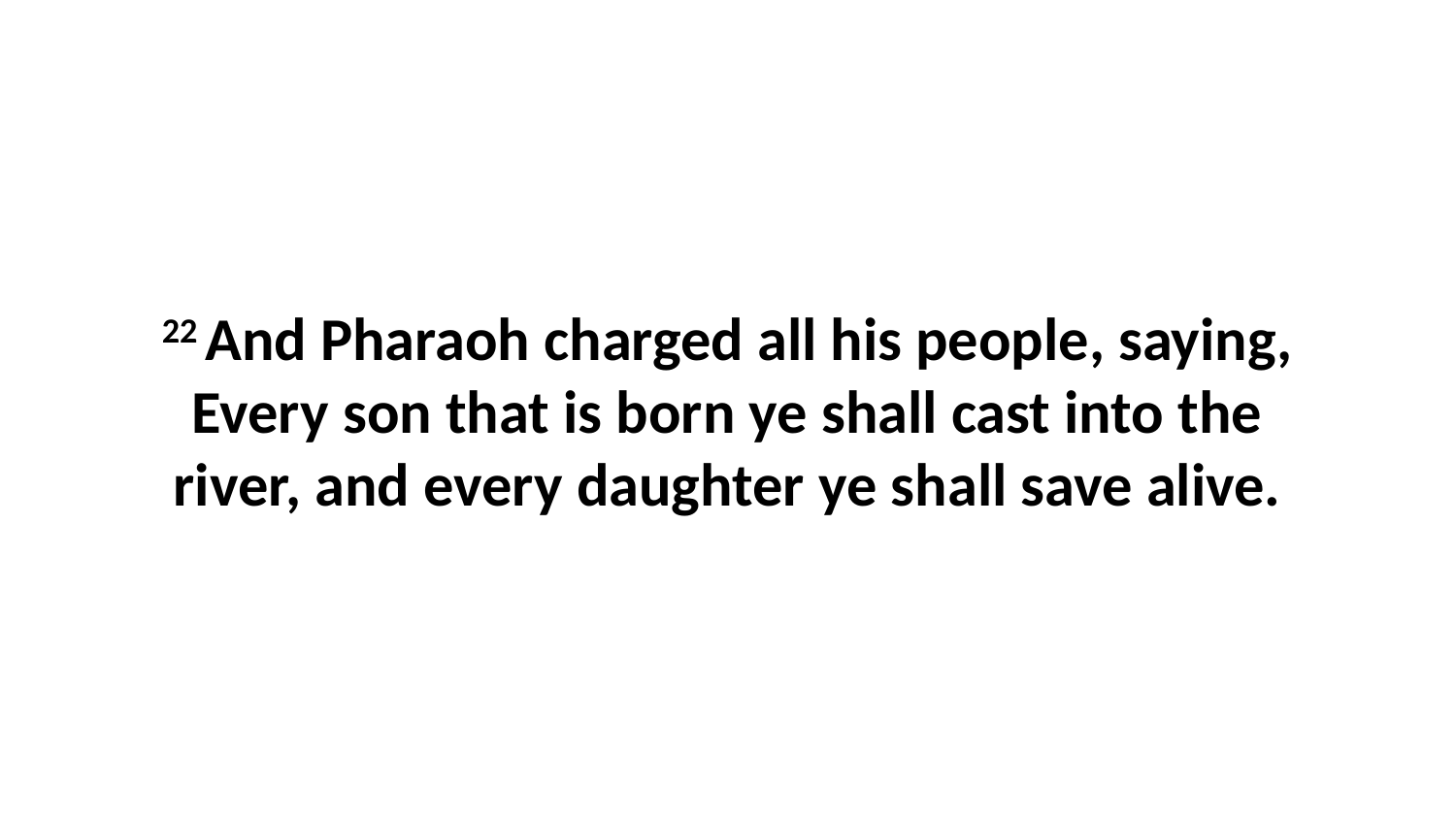

22 And Pharaoh charged all his people, saying, Every son that is born ye shall cast into the river, and every daughter ye shall save alive.